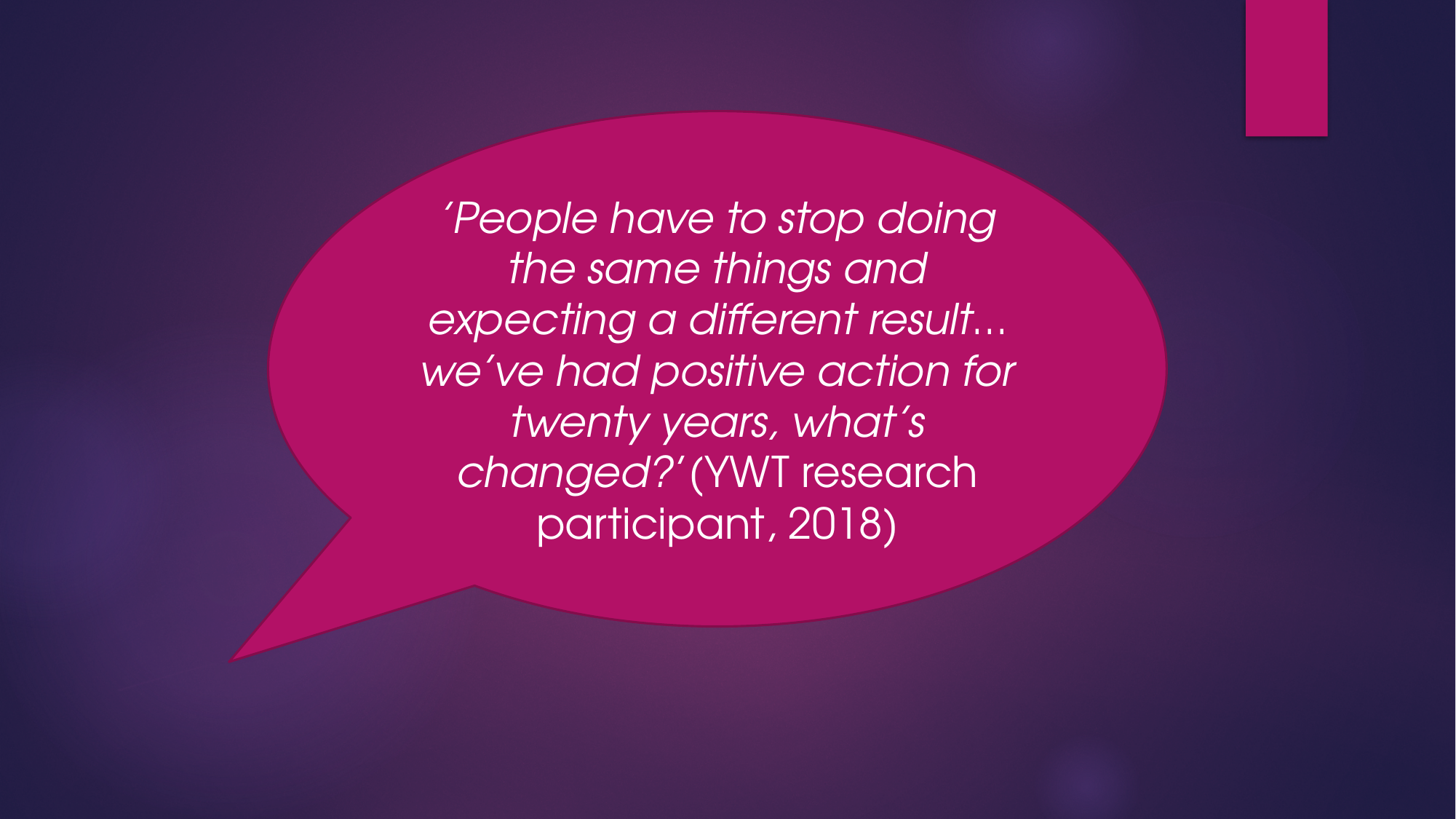

’People have to stop doing the same things and expecting a different result…we’ve had positive action for twenty years, what’s changed?’(YWT research participant, 2018)